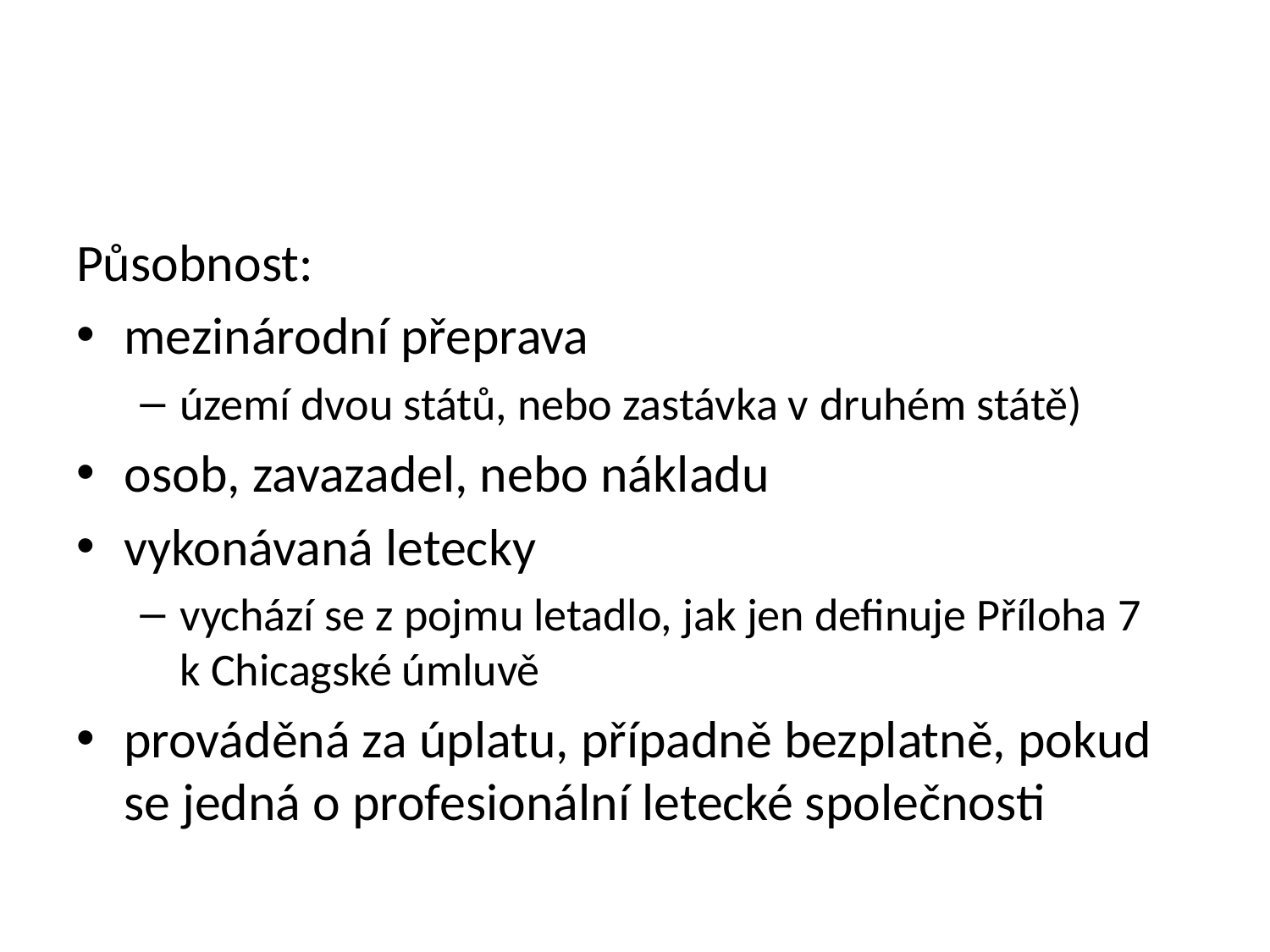

#
Působnost:
mezinárodní přeprava
území dvou států, nebo zastávka v druhém státě)
osob, zavazadel, nebo nákladu
vykonávaná letecky
vychází se z pojmu letadlo, jak jen definuje Příloha 7 k Chicagské úmluvě
prováděná za úplatu, případně bezplatně, pokud se jedná o profesionální letecké společnosti